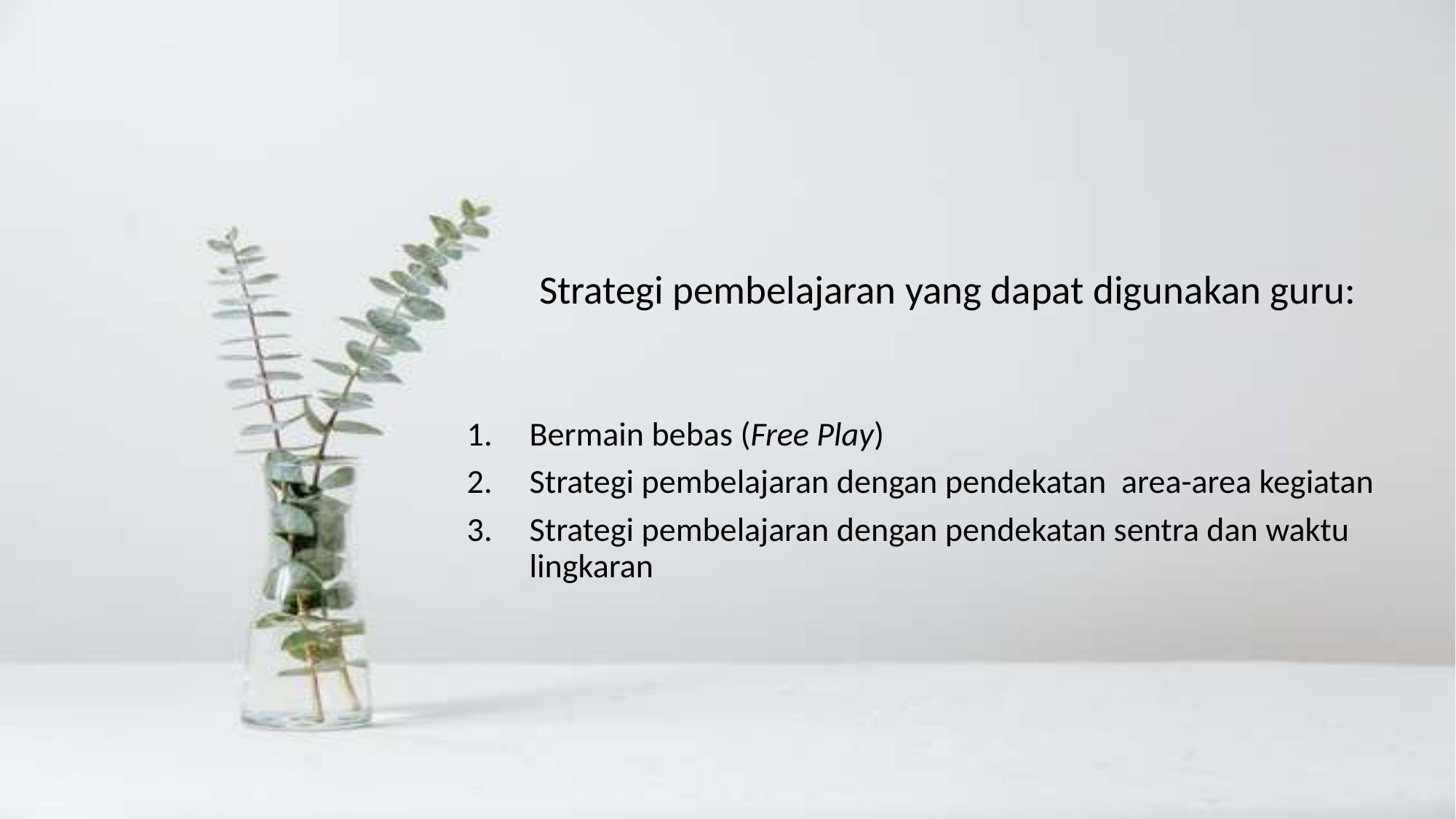

# Strategi pembelajaran yang dapat digunakan guru:
Bermain bebas (Free Play)
Strategi pembelajaran dengan pendekatan  area-area kegiatan
Strategi pembelajaran dengan pendekatan sentra dan waktu lingkaran